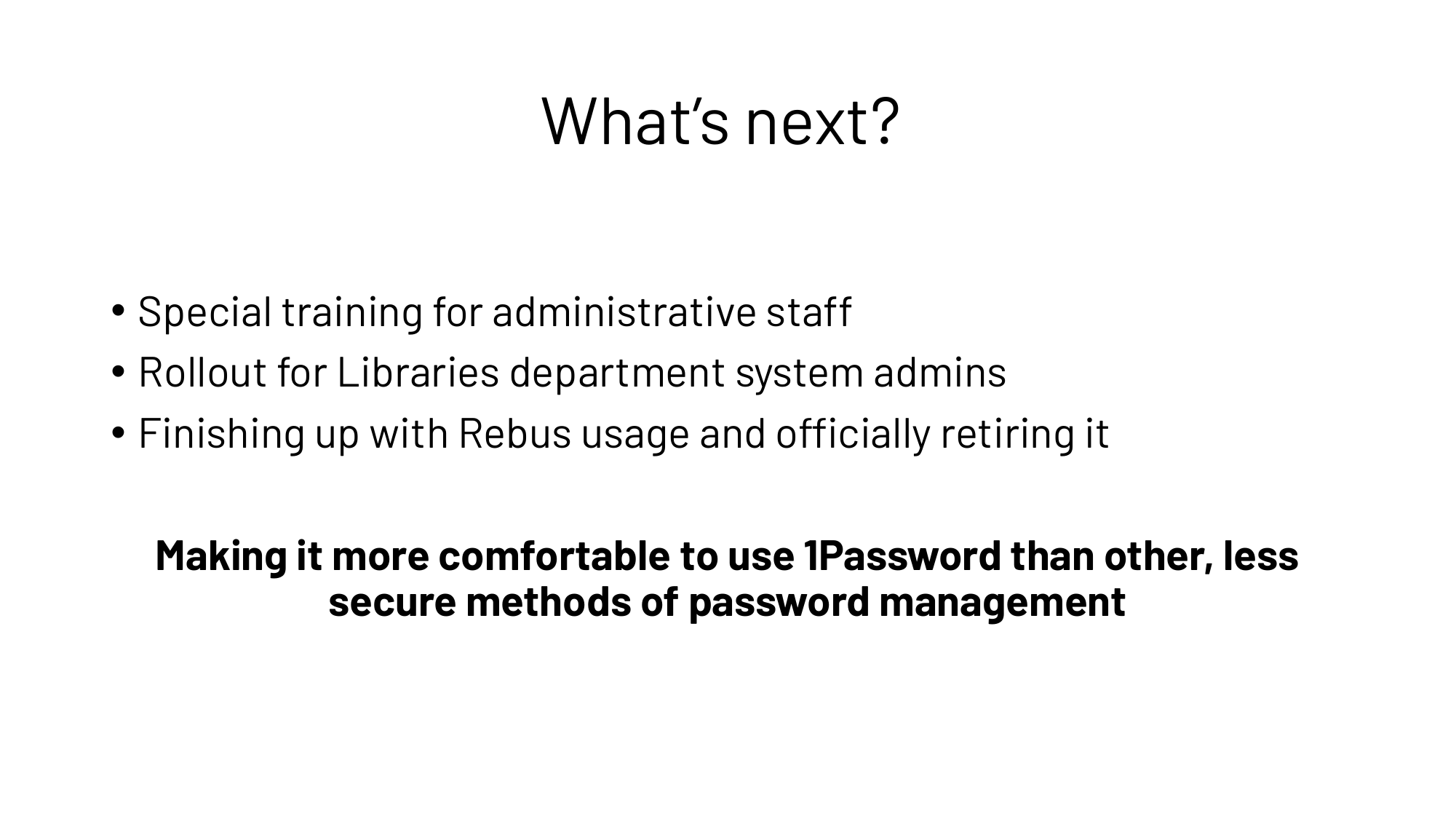

# What’s next?

Special training for administrative staff
Rollout for Libraries department system admins
Finishing up with Rebus usage and officially retiring it

Making it more comfortable to use 1Password than other, less secure methods of password management